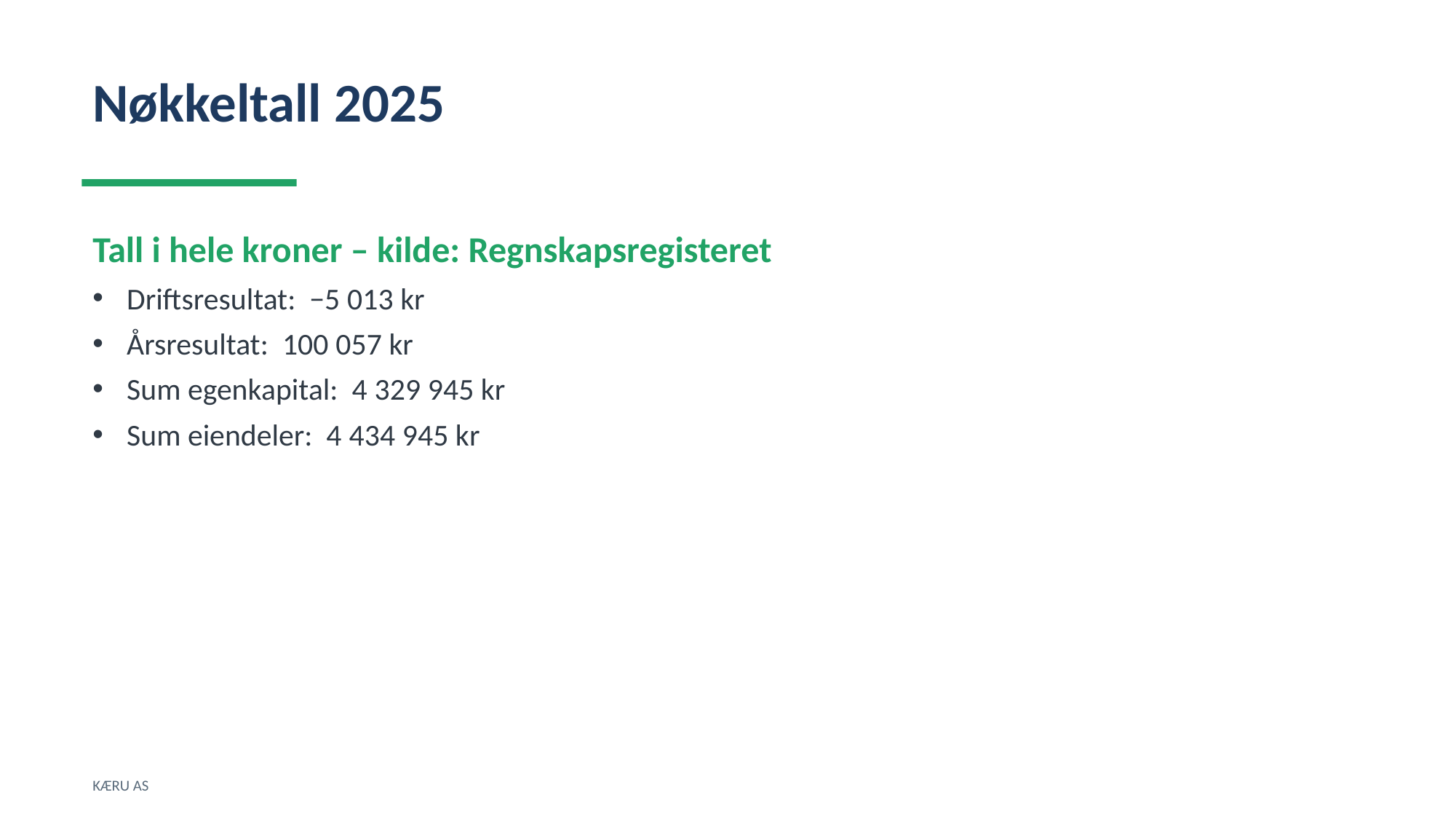

Nøkkeltall 2025

Tall i hele kroner – kilde: Regnskapsregisteret
Driftsresultat:  −5 013 kr
Årsresultat:  100 057 kr
Sum egenkapital:  4 329 945 kr
Sum eiendeler:  4 434 945 kr
KÆRU AS